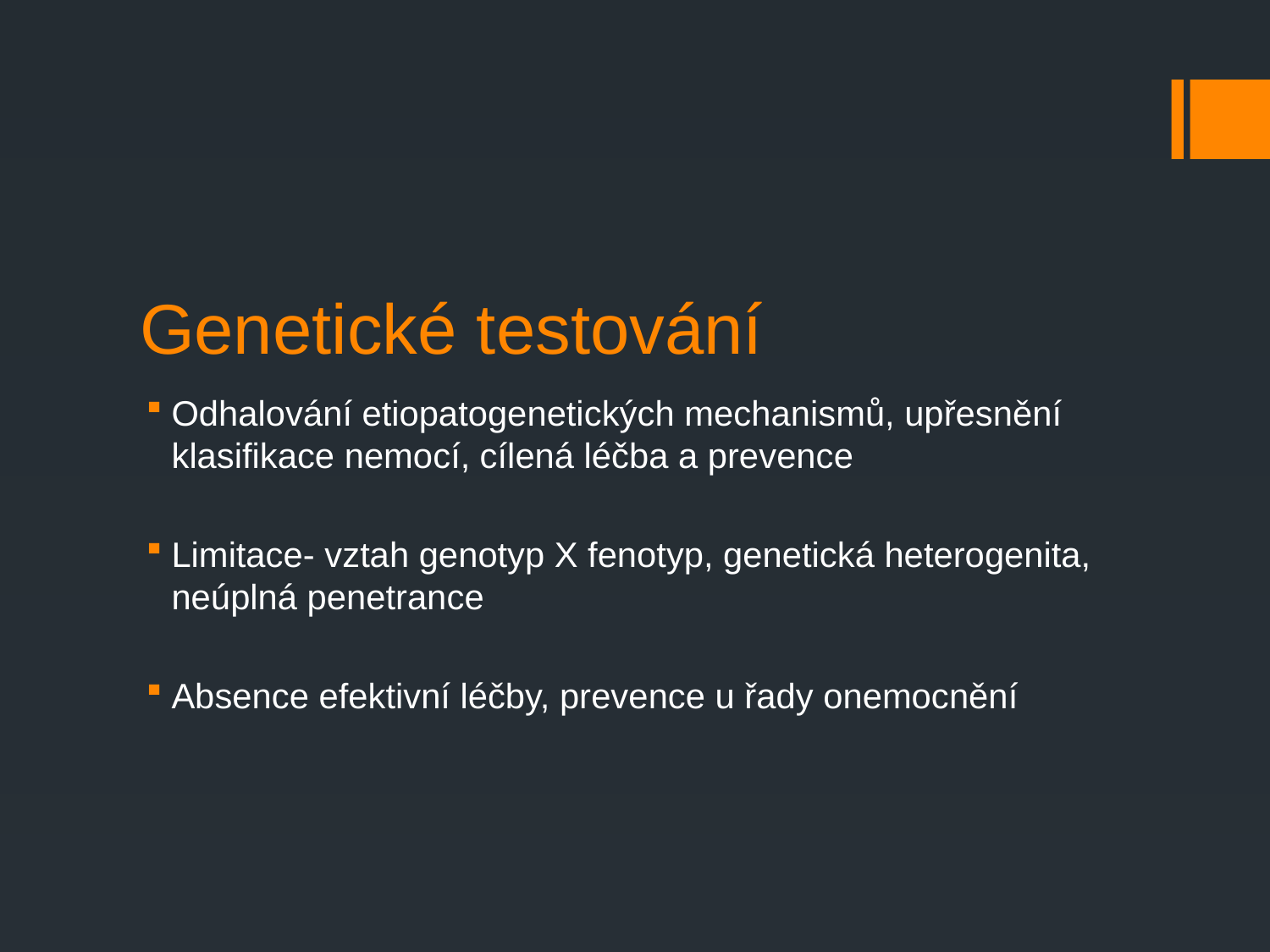

# Genetické testování
Odhalování etiopatogenetických mechanismů, upřesnění klasifikace nemocí, cílená léčba a prevence

Limitace- vztah genotyp X fenotyp, genetická heterogenita, neúplná penetrance

Absence efektivní léčby, prevence u řady onemocnění